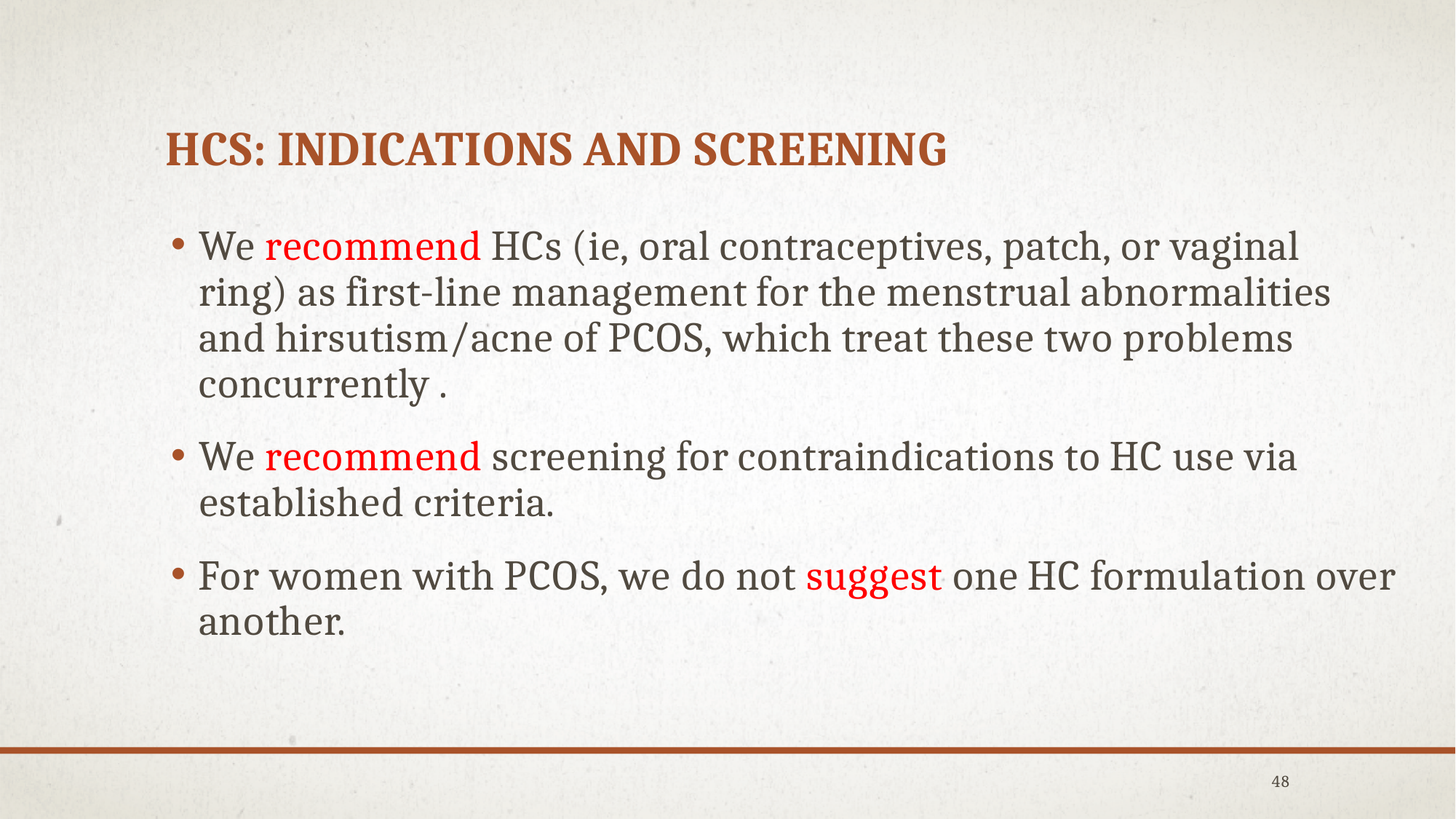

# HCs: indications and screening
We recommend HCs (ie, oral contraceptives, patch, or vaginal ring) as first-line management for the menstrual abnormalities and hirsutism/acne of PCOS, which treat these two problems concurrently .
We recommend screening for contraindications to HC use via established criteria.
For women with PCOS, we do not suggest one HC formulation over another.
48